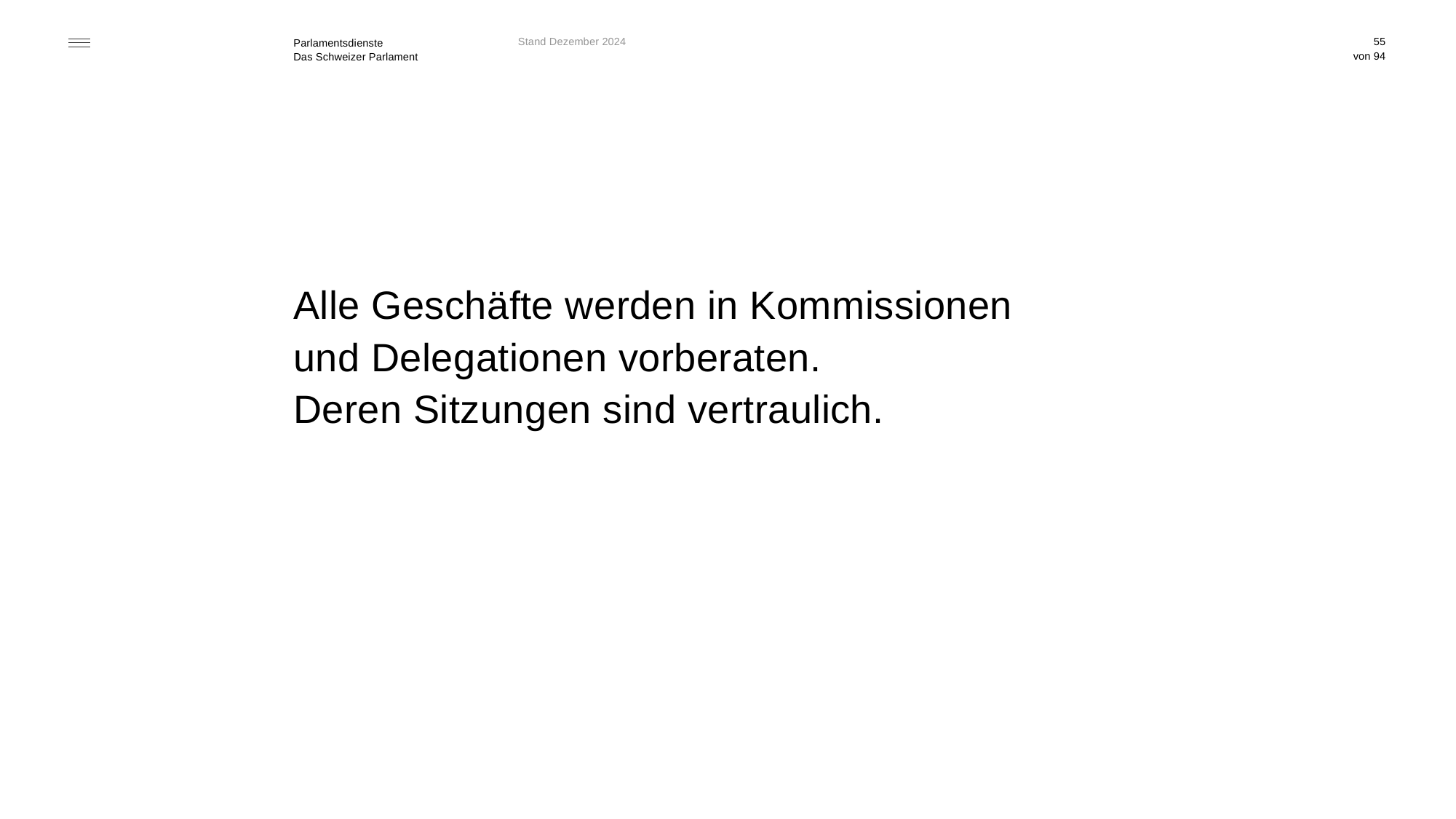

Stand Dezember 2024
55
# Kommissionen und Delegationen
Alle Geschäfte werden in Kommissionen
und Delegationen vorberaten.
Deren Sitzungen sind vertraulich.